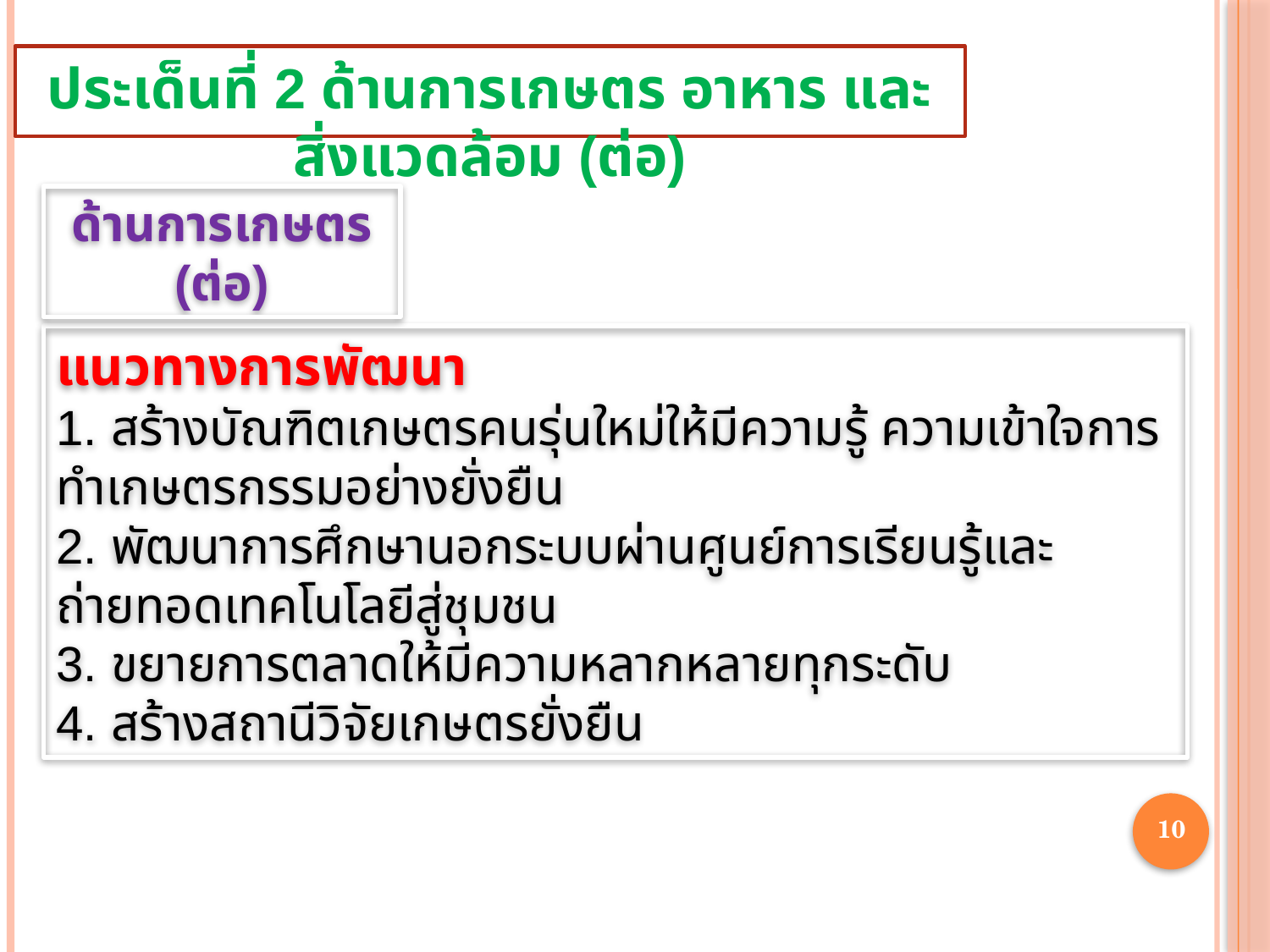

ประเด็นที่ 2 ด้านการเกษตร อาหาร และสิ่งแวดล้อม (ต่อ)
ด้านการเกษตร (ต่อ)
แนวทางการพัฒนา
1. สร้างบัณฑิตเกษตรคนรุ่นใหม่ให้มีความรู้ ความเข้าใจการทำเกษตรกรรมอย่างยั่งยืน
2. พัฒนาการศึกษานอกระบบผ่านศูนย์การเรียนรู้และถ่ายทอดเทคโนโลยีสู่ชุมชน
3. ขยายการตลาดให้มีความหลากหลายทุกระดับ
4. สร้างสถานีวิจัยเกษตรยั่งยืน
10